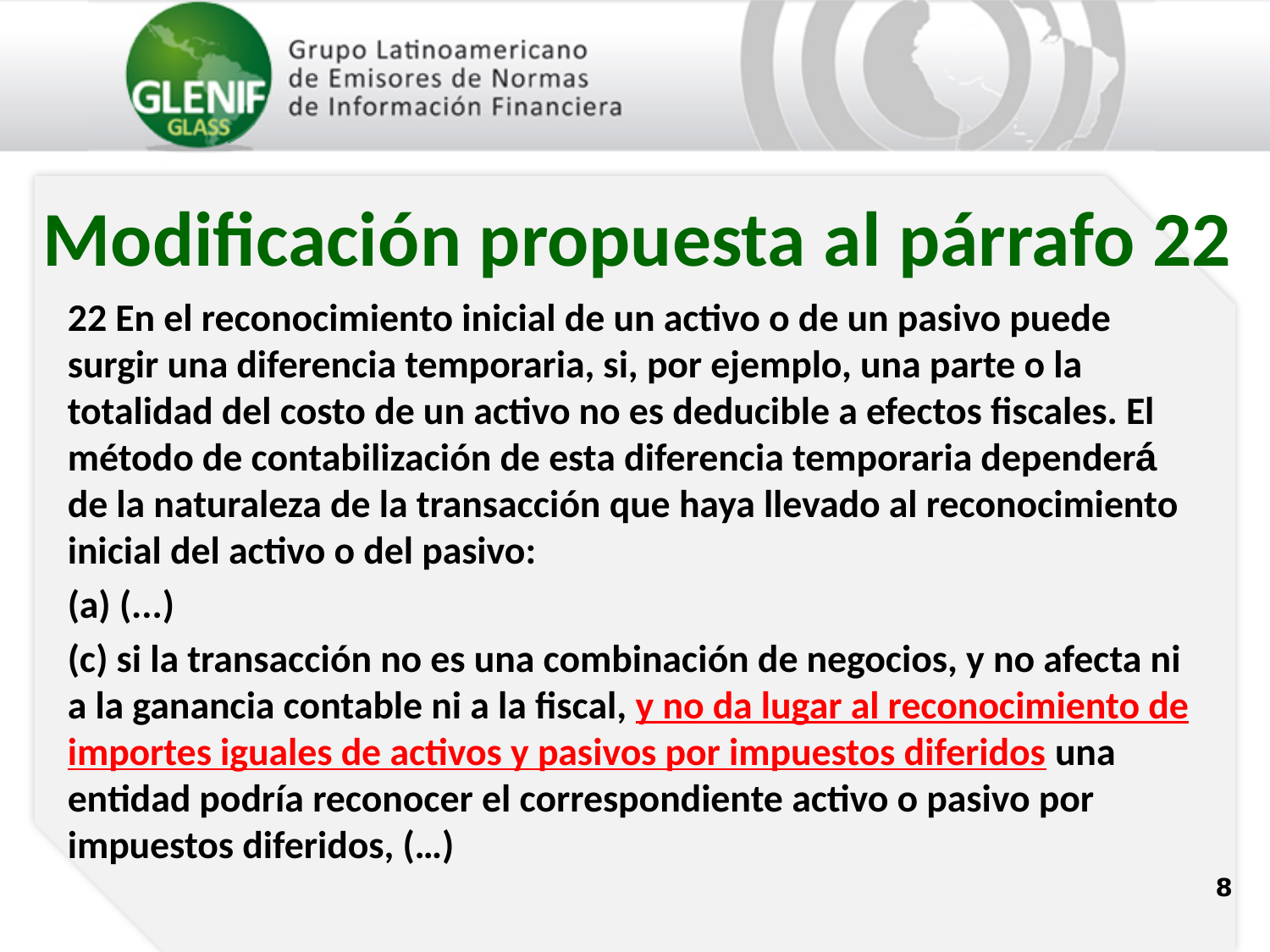

# Modificación propuesta al párrafo 22
22 En el reconocimiento inicial de un activo o de un pasivo puede surgir una diferencia temporaria, si, por ejemplo, una parte o la totalidad del costo de un activo no es deducible a efectos fiscales. El método de contabilización de esta diferencia temporaria dependerá́ de la naturaleza de la transacción que haya llevado al reconocimiento inicial del activo o del pasivo:
(a) (...)
(c) si la transacción no es una combinación de negocios, y no afecta ni a la ganancia contable ni a la fiscal, y no da lugar al reconocimiento de importes iguales de activos y pasivos por impuestos diferidos una entidad podría reconocer el correspondiente activo o pasivo por impuestos diferidos, (…)
8